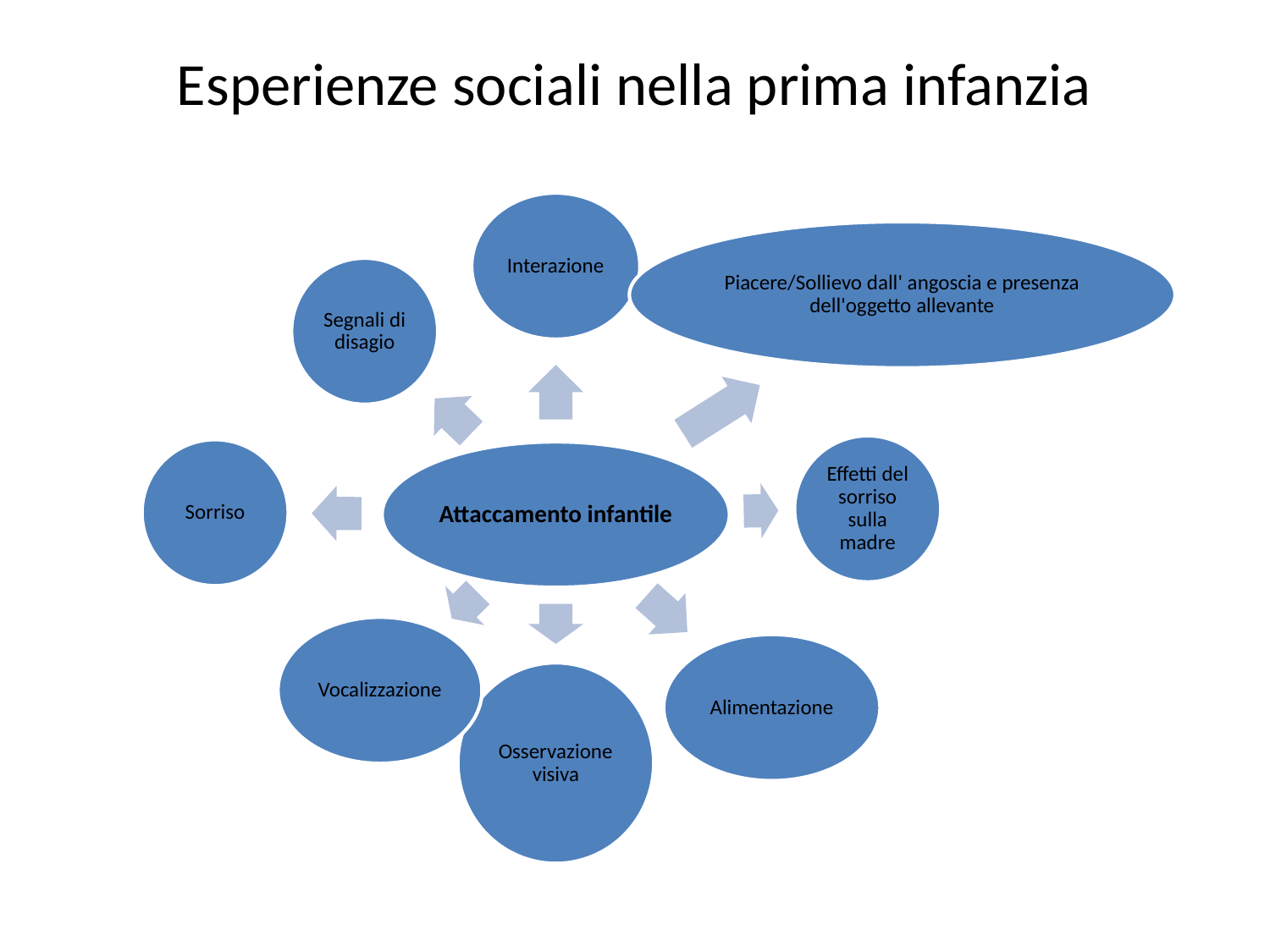

# Esperienze sociali nella prima infanzia
Attaccamento infantile

Interazione

Piacere/Sollievo dall' angoscia e presenza dell'oggetto allevante

Effetti del sorriso sulla madre

Alimentazione

Osservazione visiva

Vocalizzazione

Sorriso

Segnali di disagio